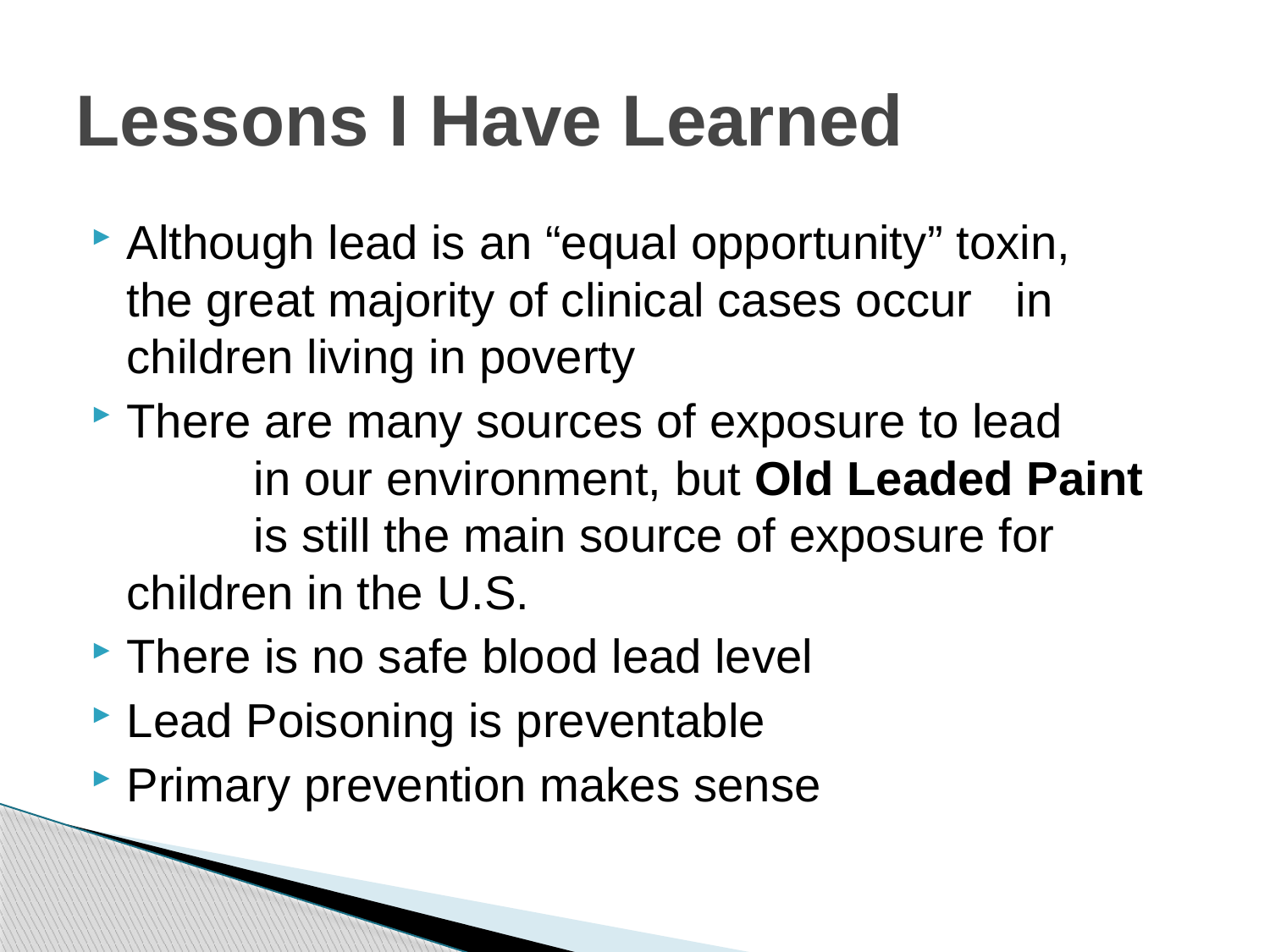

# Lessons I Have Learned
Although lead is an “equal opportunity” toxin, 	the great majority of clinical cases occur 	in children living in poverty
There are many sources of exposure to lead
	in our environment, but Old Leaded Paint 	is still the main source of exposure for 	children in the U.S.
There is no safe blood lead level
Lead Poisoning is preventable
Primary prevention makes sense